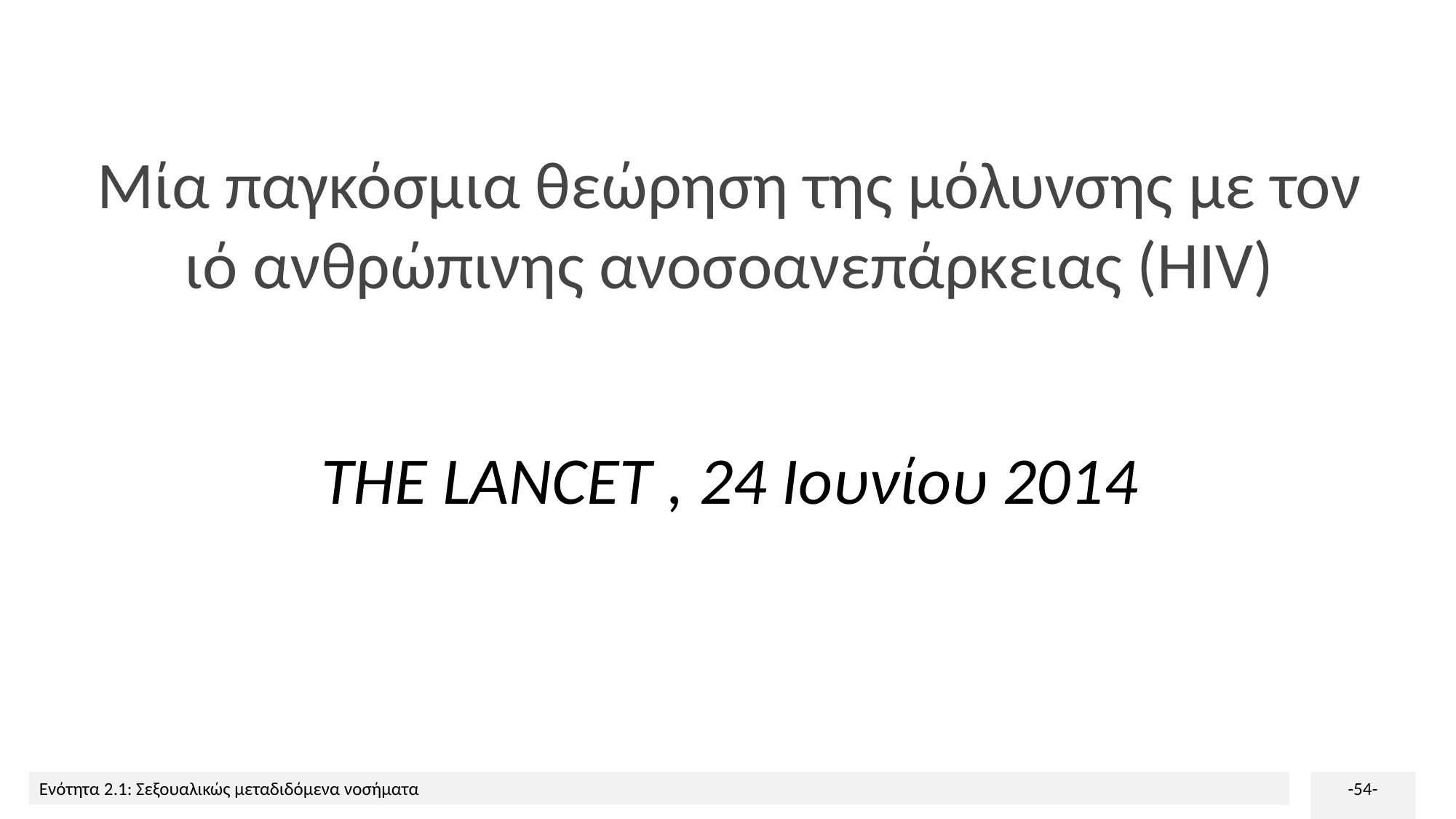

Μία παγκόσμια θεώρηση της μόλυνσης με τον ιό ανθρώπινης ανοσοανεπάρκειας (HIV)

THE LANCET , 24 Ιουνίου 2014